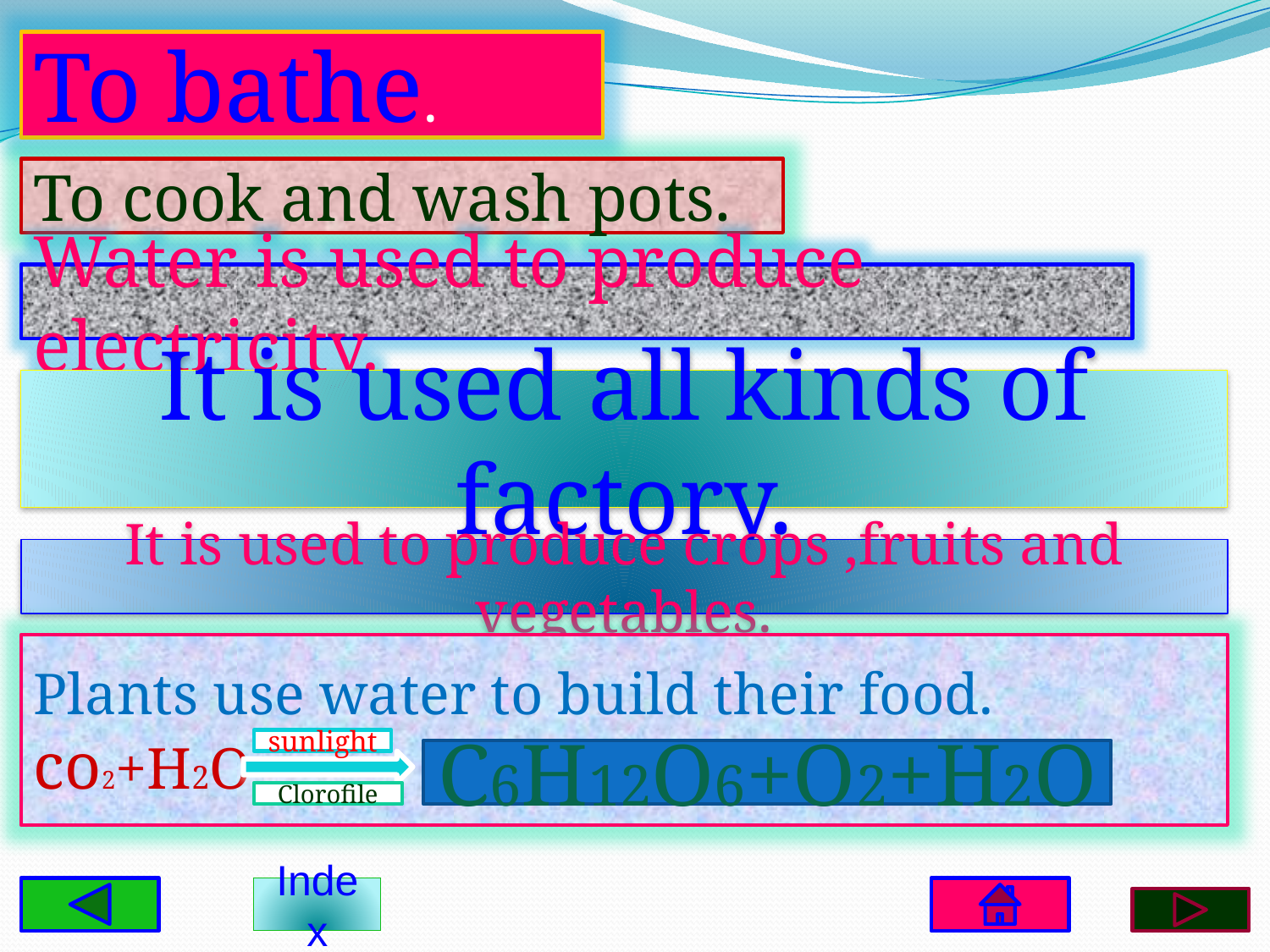

To bathe.
To cook and wash pots.
Water is used to produce electricity.
It is used all kinds of factory.
It is used to produce crops ,fruits and vegetables.
Plants use water to build their food.
co2+H2O
sunlight
C6H12O6+O2+H2O

Clorofile

Index